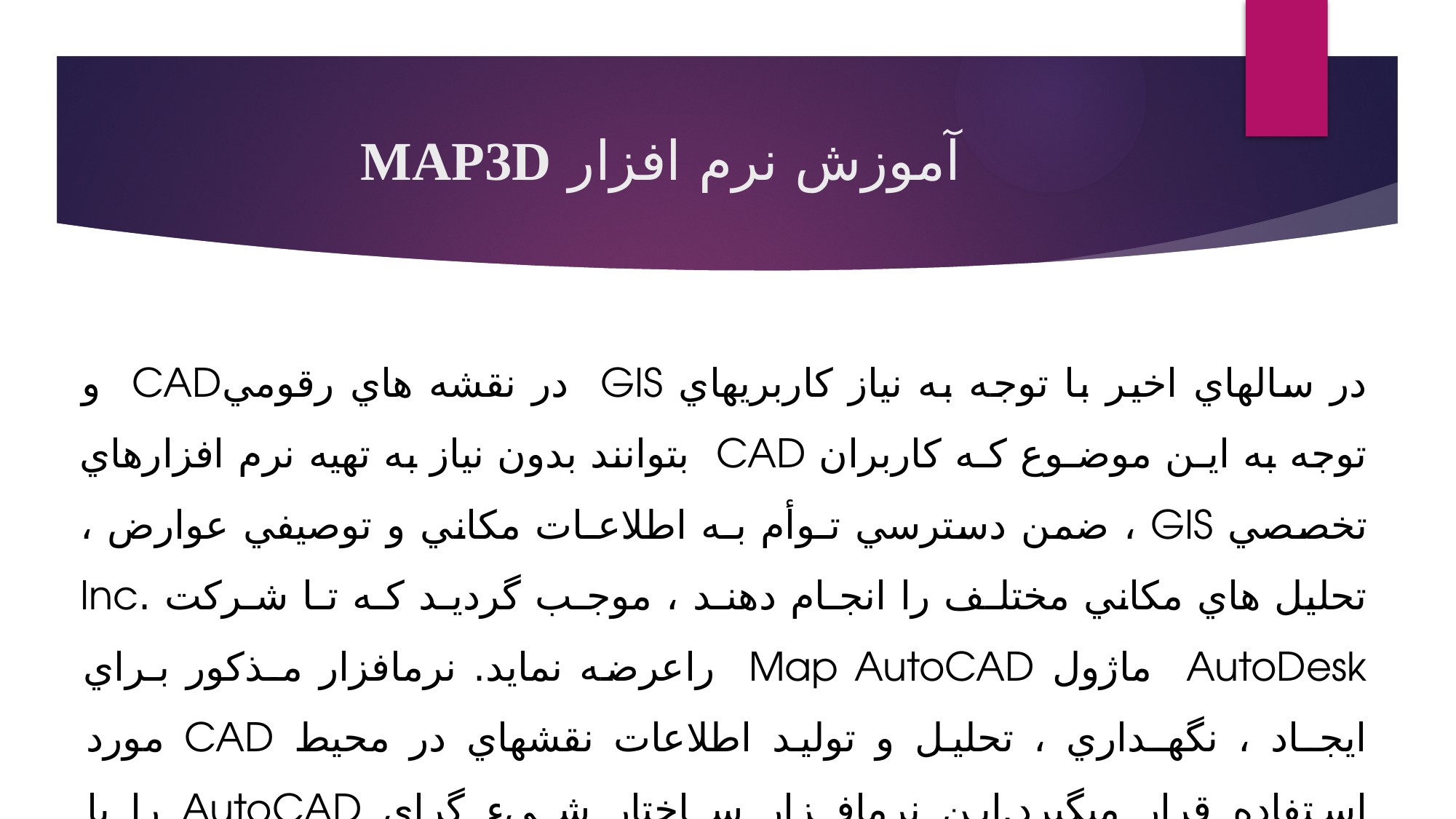

# آموزش نرم افزار MAP3D
در سالهاي اخير با توجه به نياز كاربريهاي GIS  در نقشه هاي رقوميCAD  و توجه به ايـن موضـوع كـه كاربران CAD  بتوانند بدون نياز به تهيه نرم افزارهاي تخصصي GIS ، ضمن دسترسي تـوأم بـه اطلاعـات مكاني و توصيفي عوارض ، تحليل هاي مكاني مختلـف را انجـام دهنـد ، موجـب گرديـد كـه تـا شـركت .Inc AutoDesk  ماژول Map AutoCAD  راعرضه نمايد. نرمافزار مـذكور بـراي ايجـاد ، نگهـداري ، تحليل و توليد اطلاعات نقشهاي در محيط CAD مورد استفاده قرار ميگيرد.اين نرمافـزار سـاختار شـيء گراي AutoCAD را با ساختار مديريت اطلاعات مكاني تلفيق مينمايد.